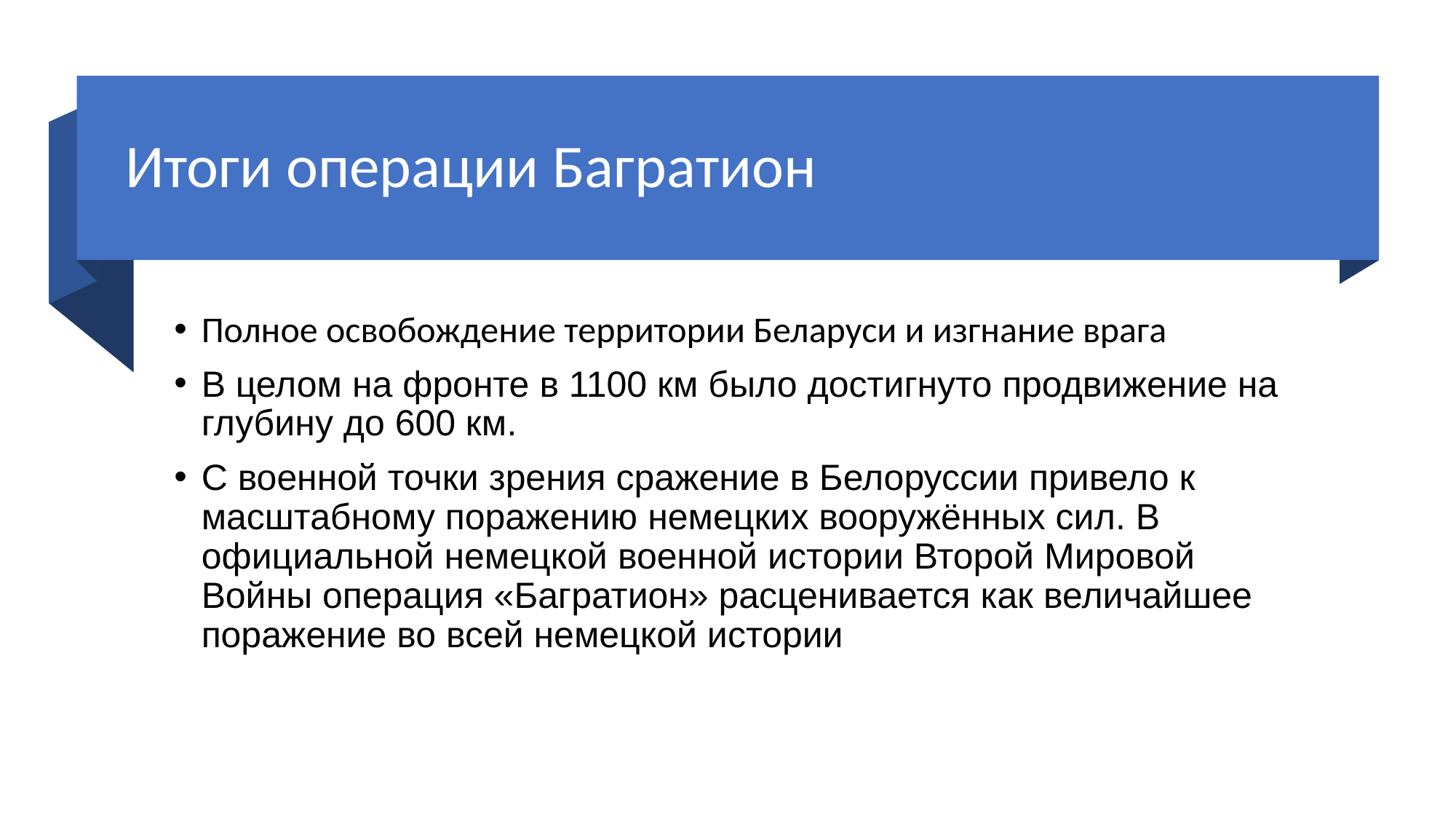

# Итоги операции Багратион

Полное освобождение территории Беларуси и изгнание врага
В целом на фронте в 1100 км было достигнуто продвижение на глубину до 600 км.
С военной точки зрения сражение в Белоруссии привело к масштабному поражению немецких вооружённых сил. В официальной немецкой военной истории Второй Мировой Войны операция «Багратион» расценивается как величайшее поражение во всей немецкой истории